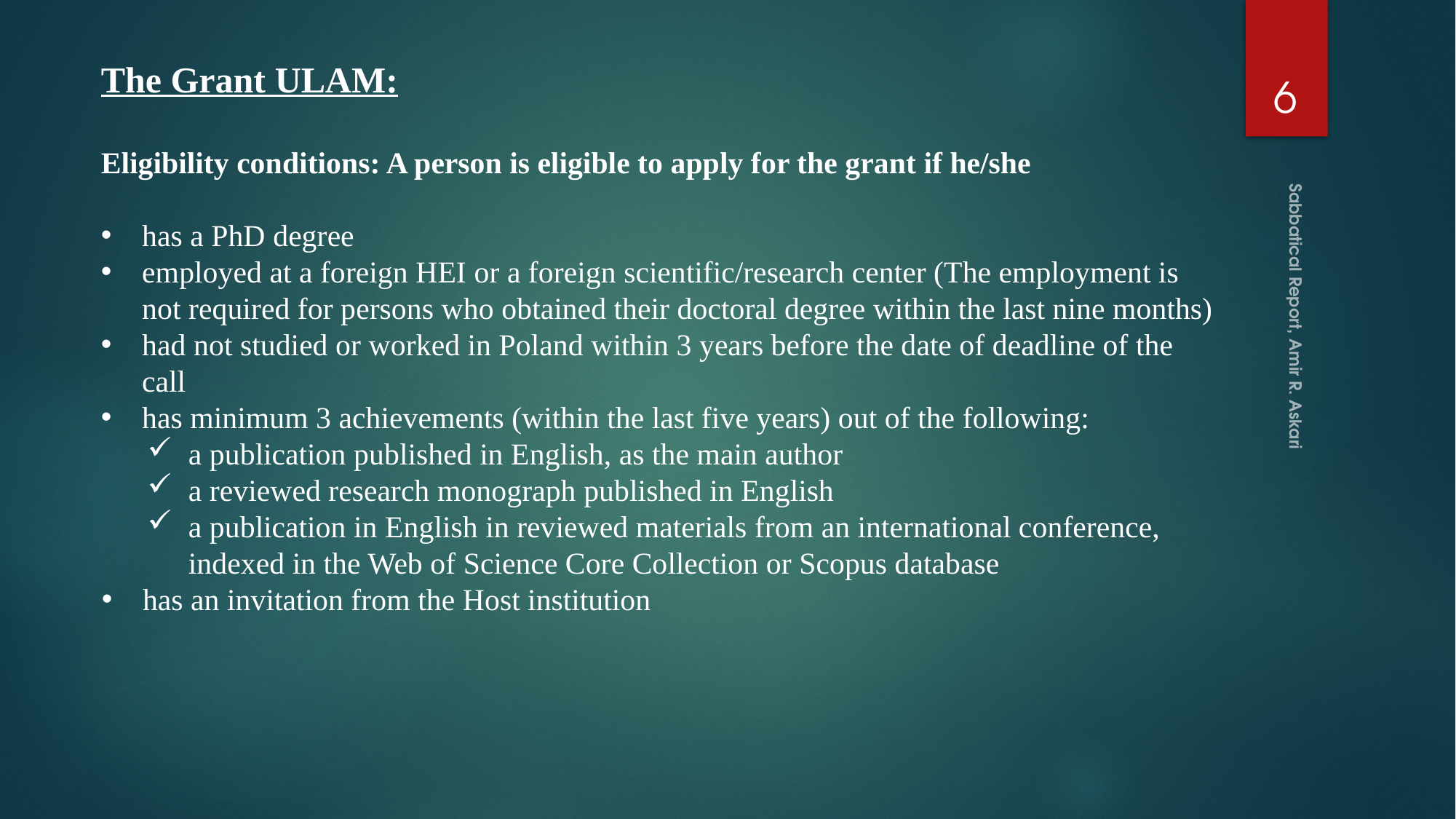

6
The Grant ULAM:

Eligibility conditions: A person is eligible to apply for the grant if he/she

has a PhD degree
employed at a foreign HEI or a foreign scientific/research center (The employment is not required for persons who obtained their doctoral degree within the last nine months)
had not studied or worked in Poland within 3 years before the date of deadline of the call
has minimum 3 achievements (within the last five years) out of the following:
a publication published in English, as the main author
a reviewed research monograph published in English
a publication in English in reviewed materials from an international conference, indexed in the Web of Science Core Collection or Scopus database
has an invitation from the Host institution

Sabbatical Report, Amir R. Askari